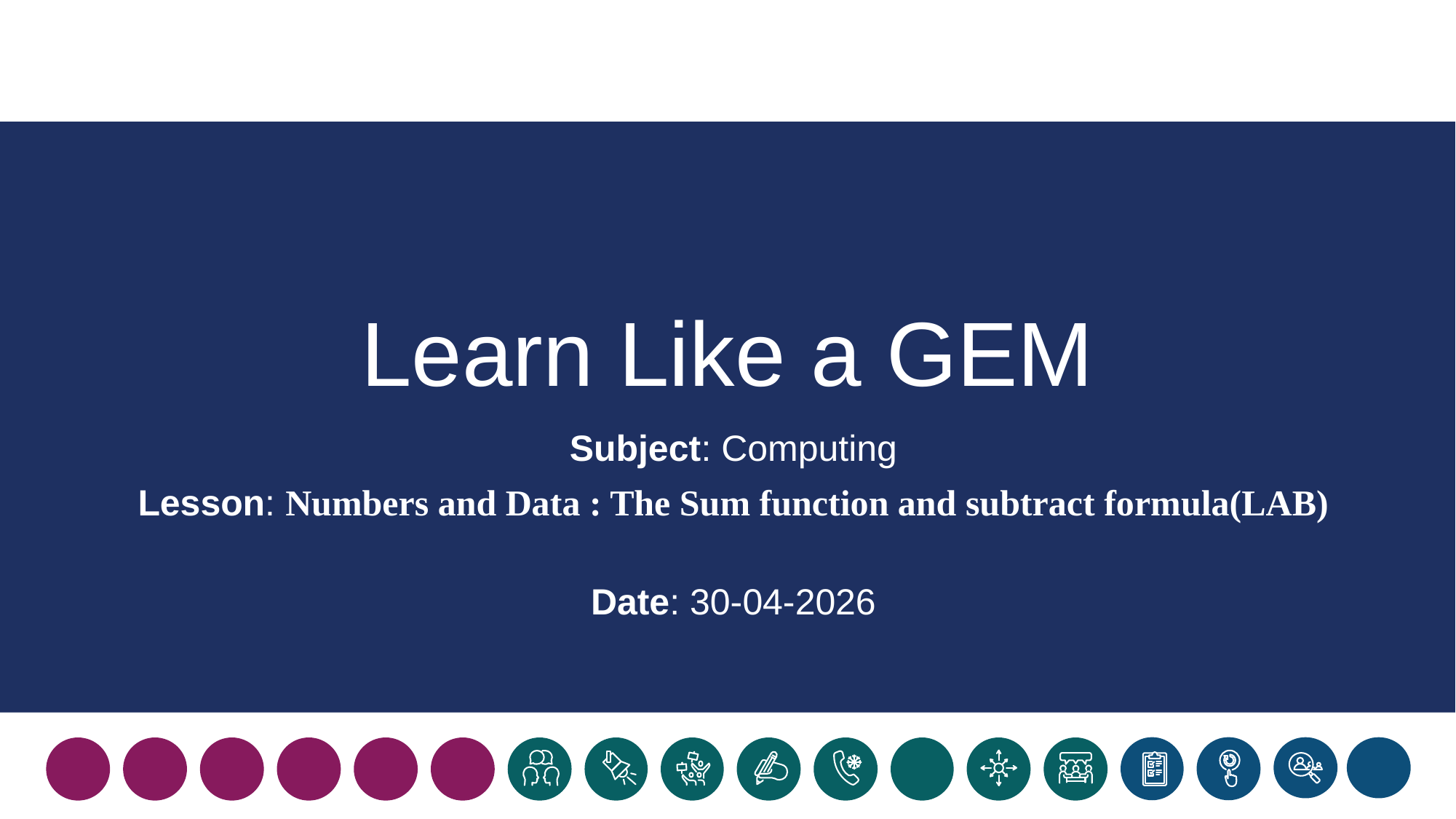

# Learn Like a GEM
Subject: Computing
Lesson: Numbers and Data : The Sum function and subtract formula(LAB)

Date: 30-04-2026